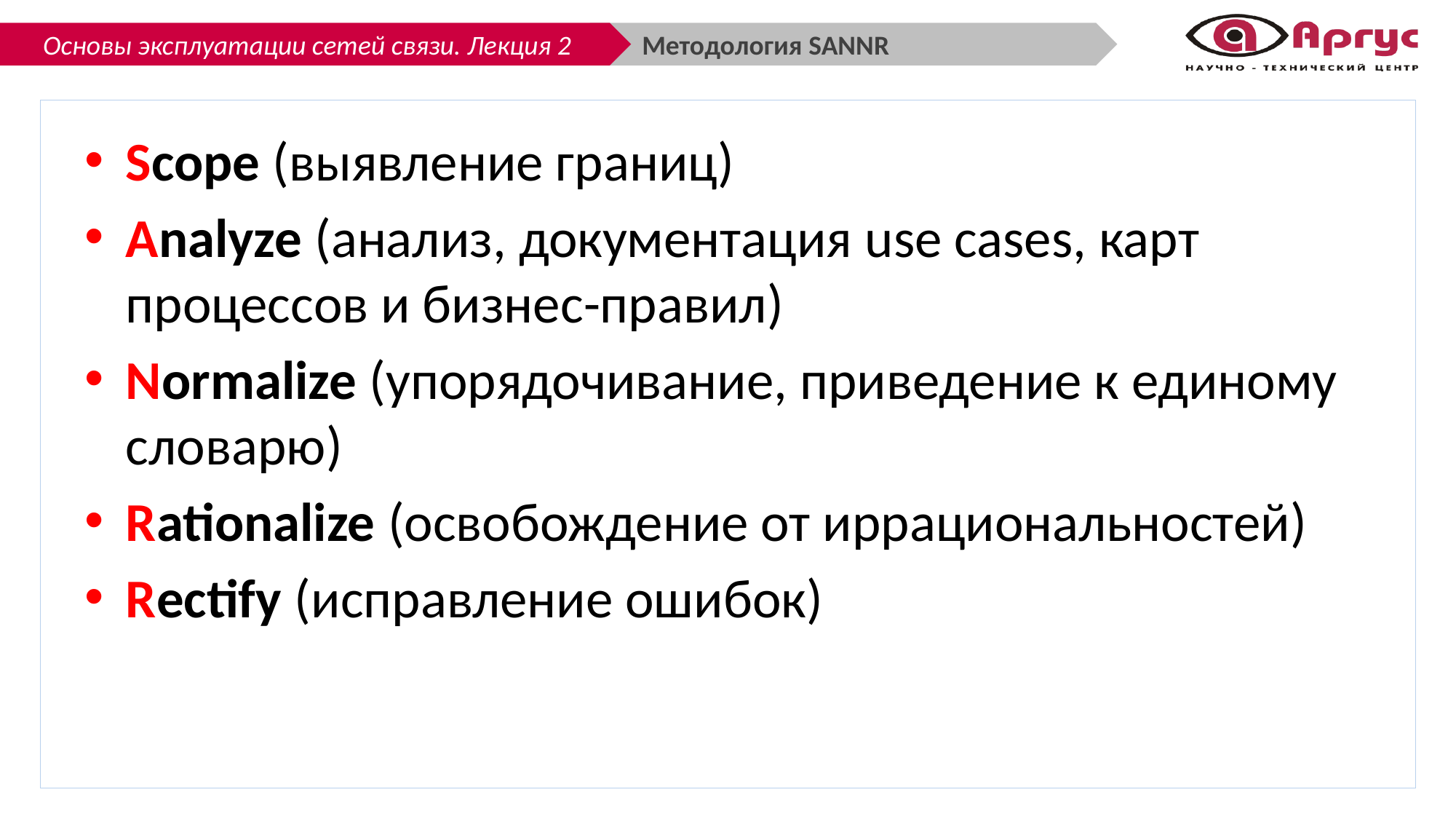

Методология SANNR
Scope (выявление границ)
Analyze (анализ, документация use cases, карт процессов и бизнес-правил)
Normalize (упорядочивание, приведение к единому словарю)
Rationalize (освобождение от иррациональностей)
Rectify (исправление ошибок)